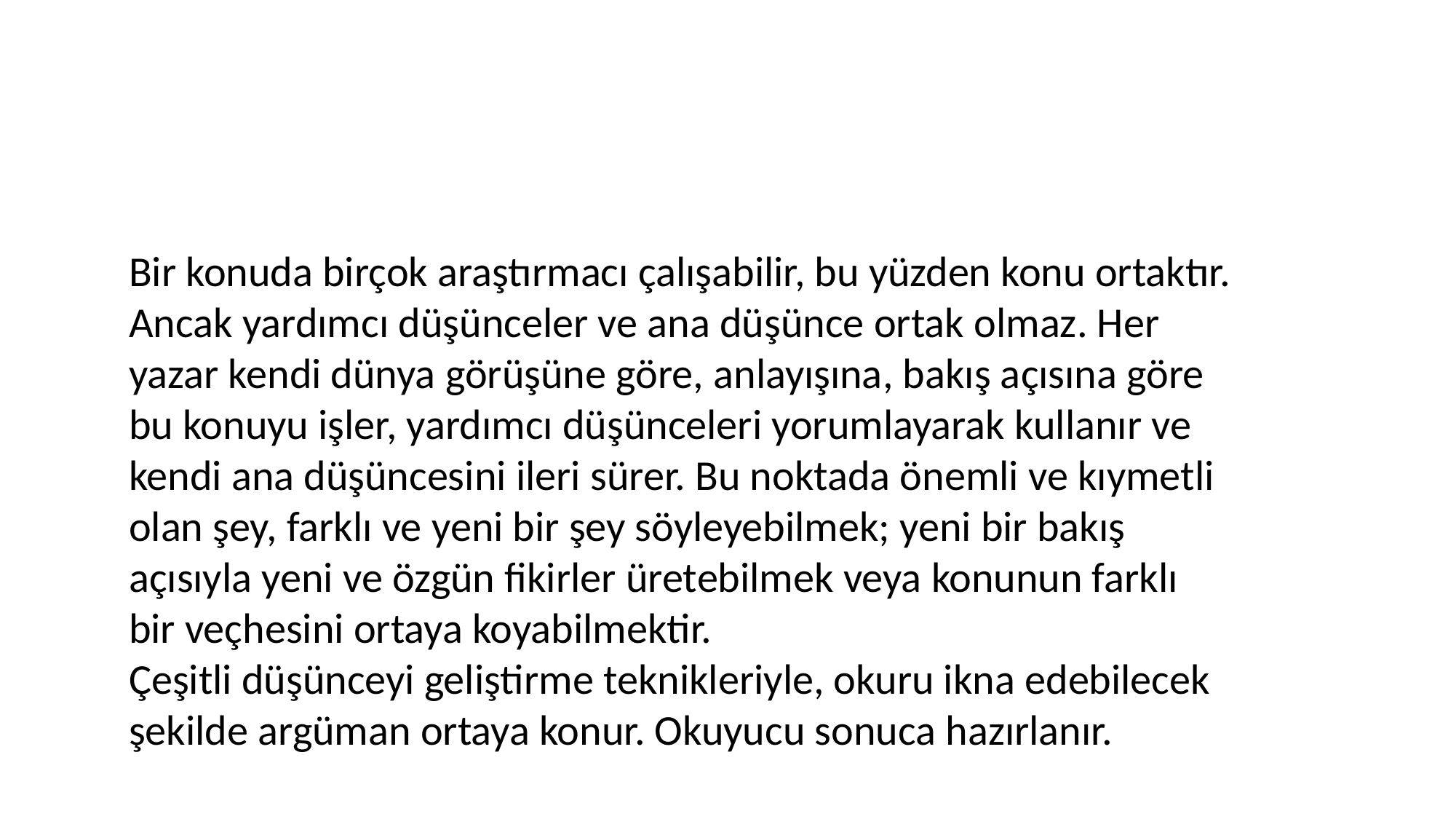

Bir konuda birçok araştırmacı çalışabilir, bu yüzden konu ortaktır. Ancak yardımcı düşünceler ve ana düşünce ortak olmaz. Her yazar kendi dünya görüşüne göre, anlayışına, bakış açısına göre bu konuyu işler, yardımcı düşünceleri yorumlayarak kullanır ve kendi ana düşüncesini ileri sürer. Bu noktada önemli ve kıymetli olan şey, farklı ve yeni bir şey söyleyebilmek; yeni bir bakış açısıyla yeni ve özgün fikirler üretebilmek veya konunun farklı bir veçhesini ortaya koyabilmektir.
Çeşitli düşünceyi geliştirme teknikleriyle, okuru ikna edebilecek şekilde argüman ortaya konur. Okuyucu sonuca hazırlanır.